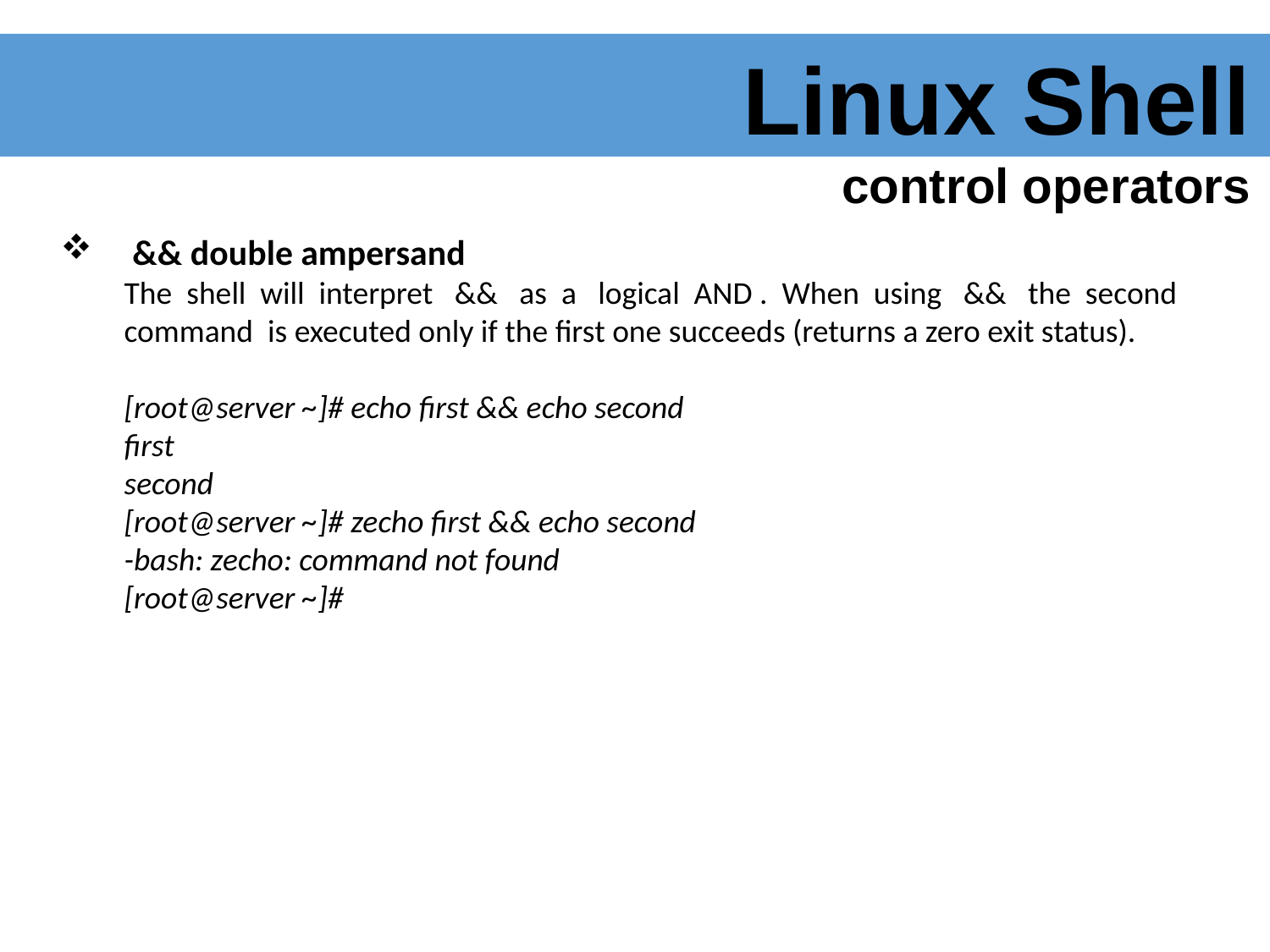

Linux Shell
control operators

   && double ampersand
The  shell  will  interpret   &&   as  a   logical  AND .  When  using   &&   the  second  command  is executed only if the first one succeeds (returns a zero exit status).

[root@server ~]# echo first && echo second
first
second
[root@server ~]# zecho first && echo second
-bash: zecho: command not found
[root@server ~]#